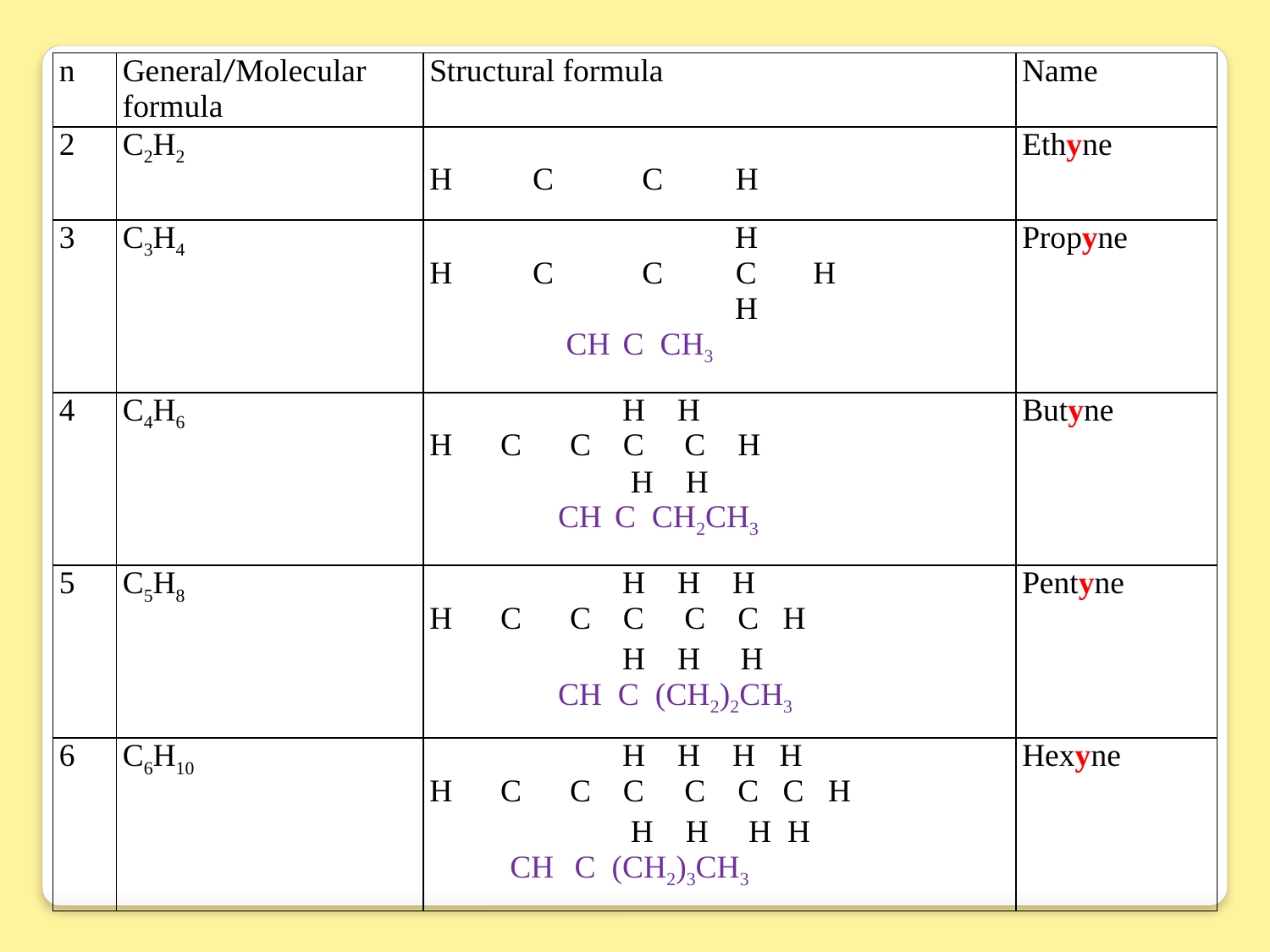

| n | General/Molecular formula | Structural formula | Name |
| --- | --- | --- | --- |
| 2 | C2H2 | H C C H | Ethyne |
| 3 | C3H4 | H H C C C H H CH C CH3 | Propyne |
| 4 | C4H6 | H H H C C C C H H H CH C CH2CH3 | Butyne |
| 5 | C5H8 | H H H H C C C C C H H H H CH C (CH2)2CH3 | Pentyne |
| 6 | C6H10 | H H H H H C C C C C C H H H H H CH C (CH2)3CH3 | Hexyne |